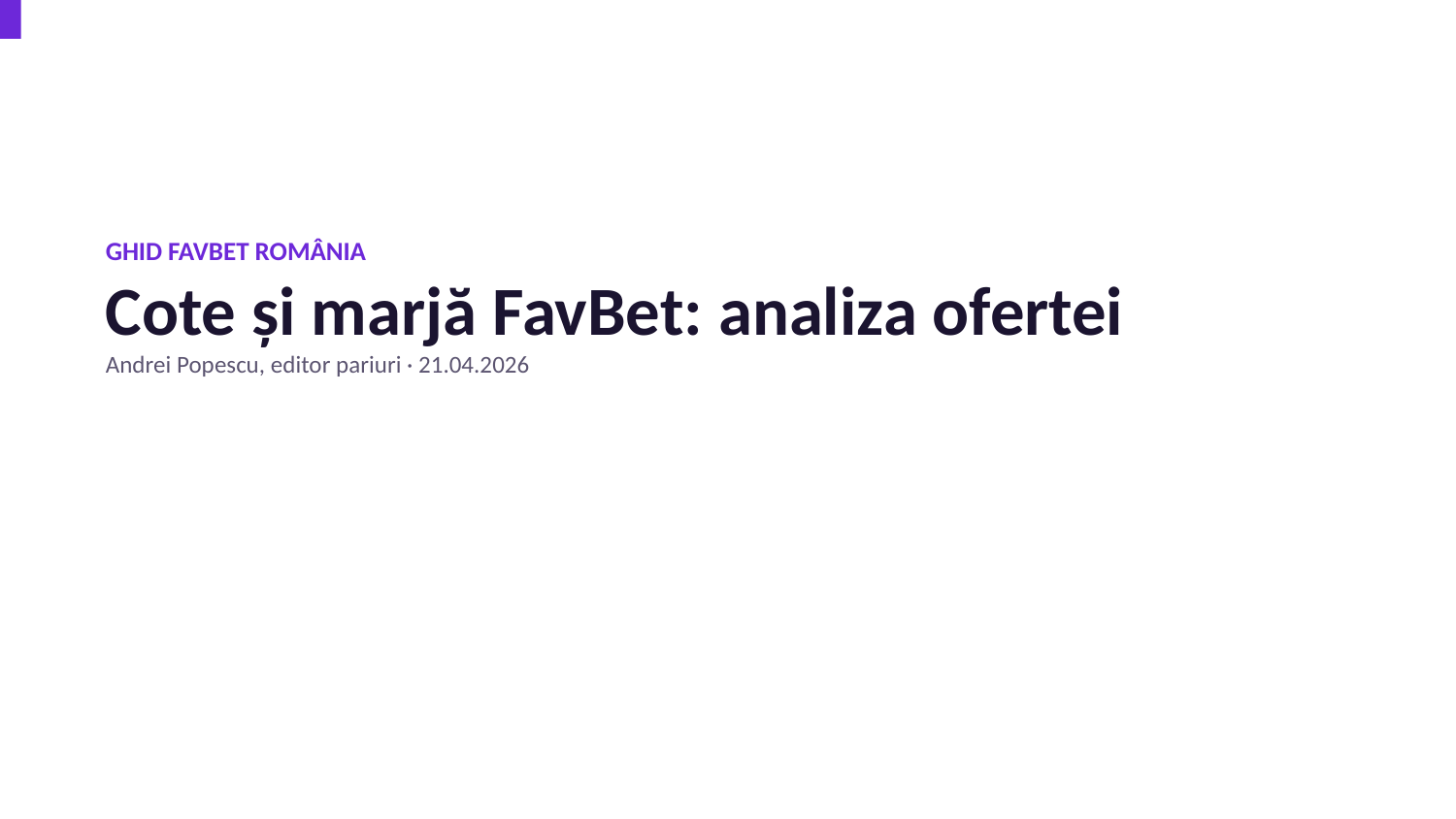

GHID FAVBET ROMÂNIA
Cote și marjă FavBet: analiza ofertei
Andrei Popescu, editor pariuri · 21.04.2026